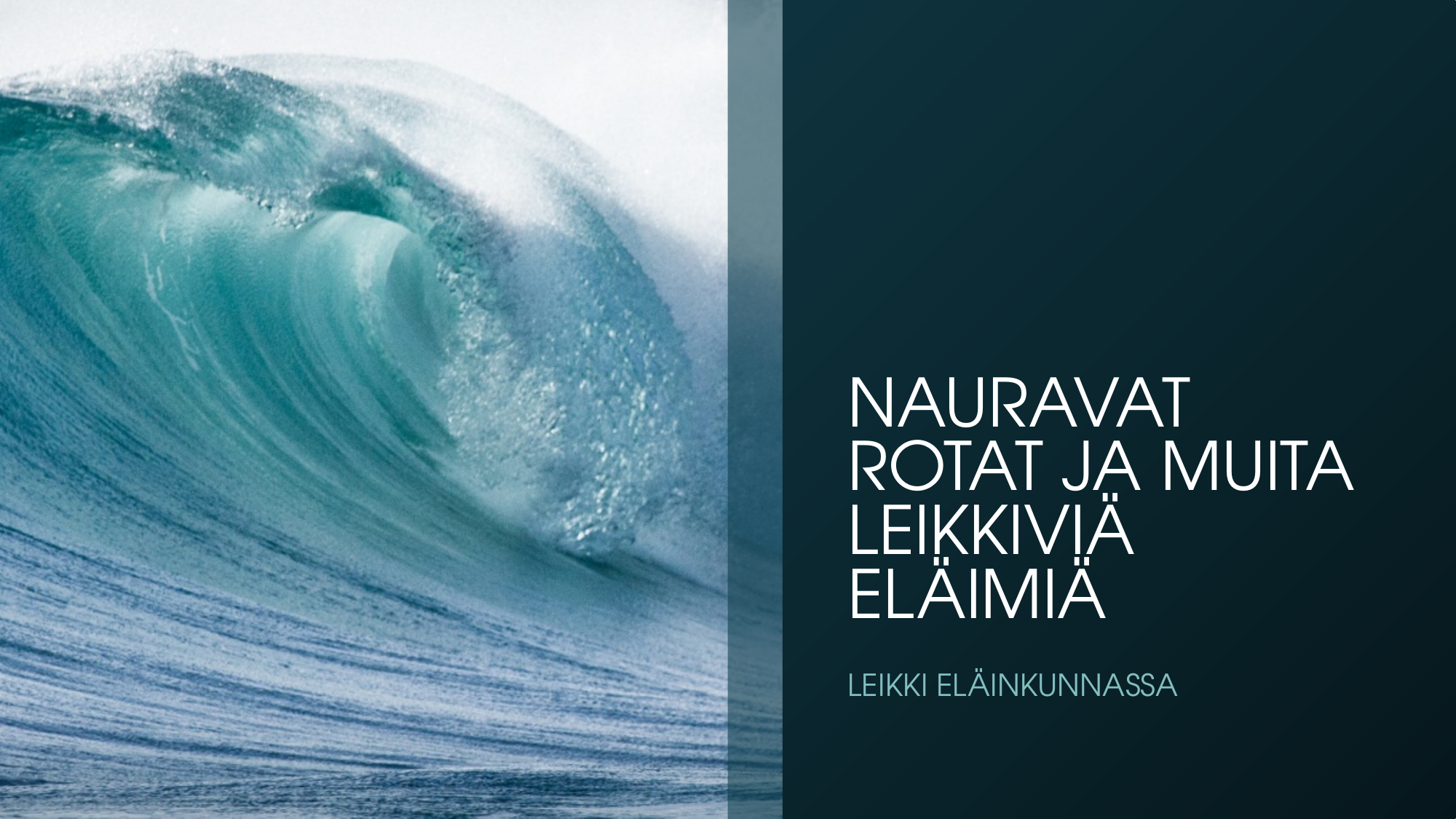

# NAURAVAT ROTAT JA MUITA LEIKKIVIÄ ELÄIMIÄ
LEIKKI ELÄINKUNNASSA